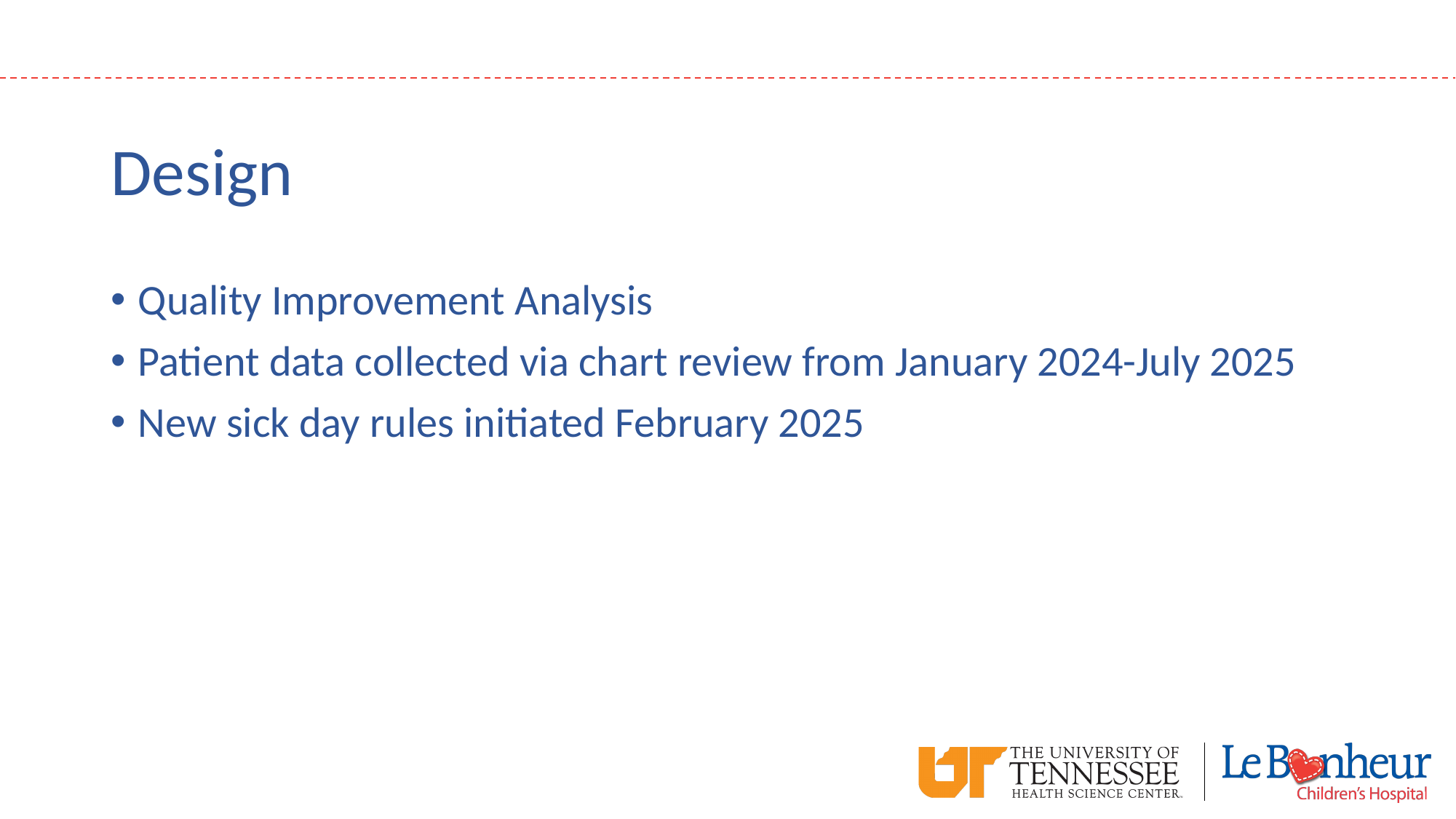

# Design
Quality Improvement Analysis
Patient data collected via chart review from January 2024-July 2025
New sick day rules initiated February 2025